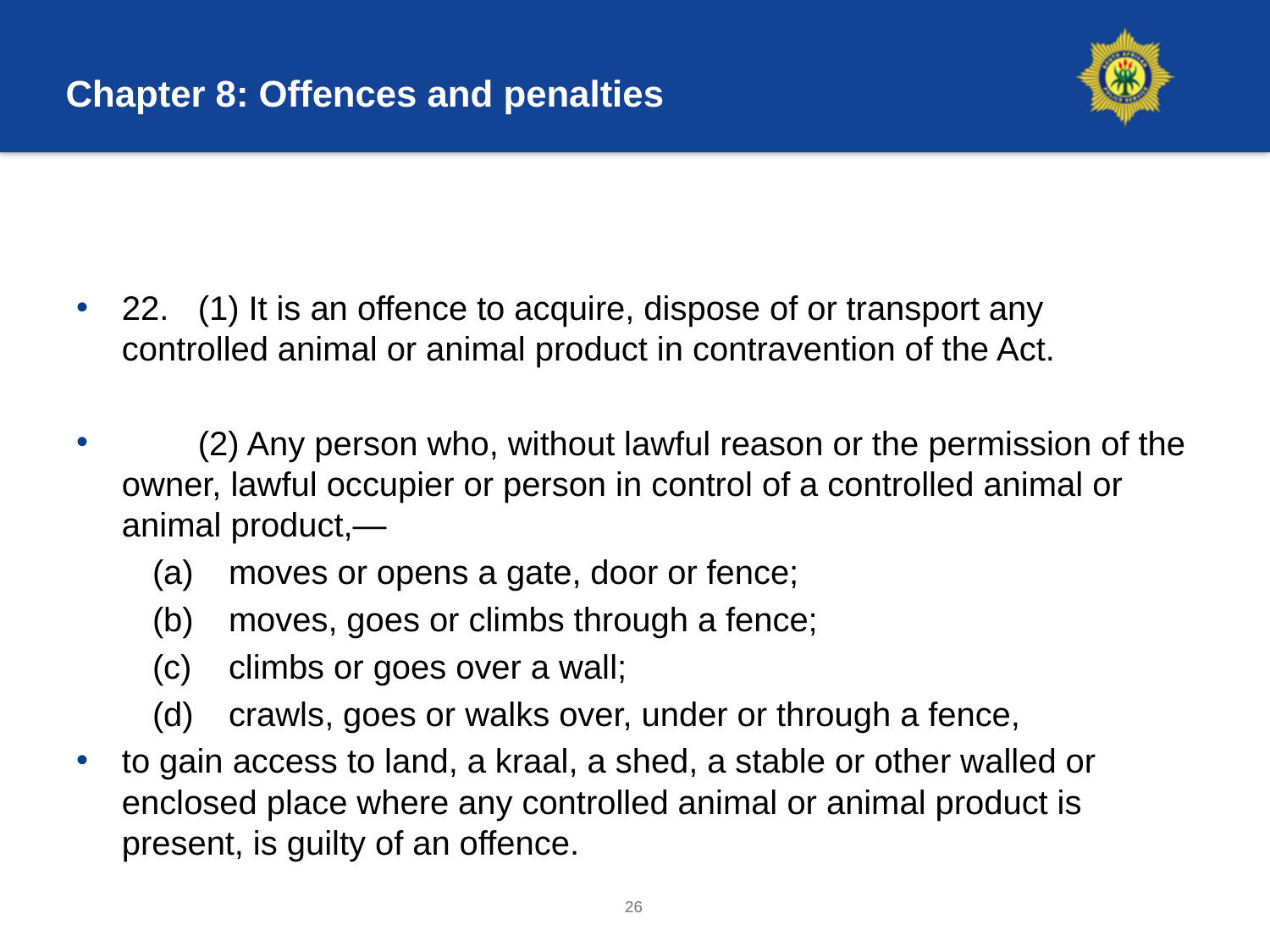

# Chapter 8: Offences and penalties
22.	(1) It is an offence to acquire, dispose of or transport any controlled animal or animal product in contravention of the Act.

	(2) Any person who, without lawful reason or the permission of the owner, lawful occupier or person in control of a controlled animal or animal product,―
	(a)	moves or opens a gate, door or fence;
	(b)	moves, goes or climbs through a fence;
	(c)	climbs or goes over a wall;
	(d)	crawls, goes or walks over, under or through a fence,
to gain access to land, a kraal, a shed, a stable or other walled or enclosed place where any controlled animal or animal product is present, is guilty of an offence.

26